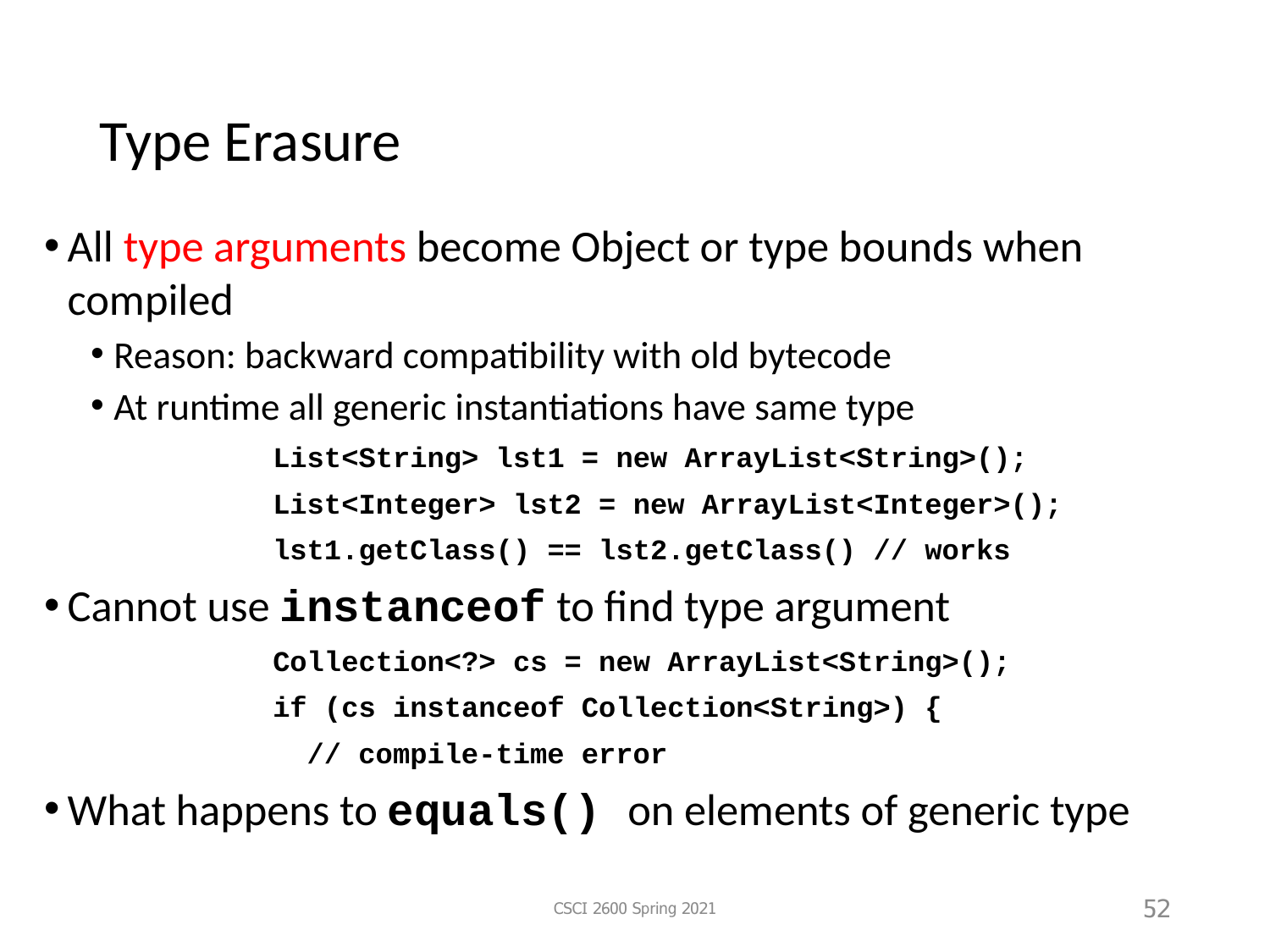

Type Erasure
All type arguments become Object or type bounds when compiled
Reason: backward compatibility with old bytecode
At runtime all generic instantiations have same type
		List<String> lst1 = new ArrayList<String>();
		List<Integer> lst2 = new ArrayList<Integer>();
		lst1.getClass() == lst2.getClass() // works
Cannot use instanceof to find type argument
		Collection<?> cs = new ArrayList<String>();
		if (cs instanceof Collection<String>) {
		  // compile-time error
What happens to equals() on elements of generic type

CSCI 2600 Spring 2021
52